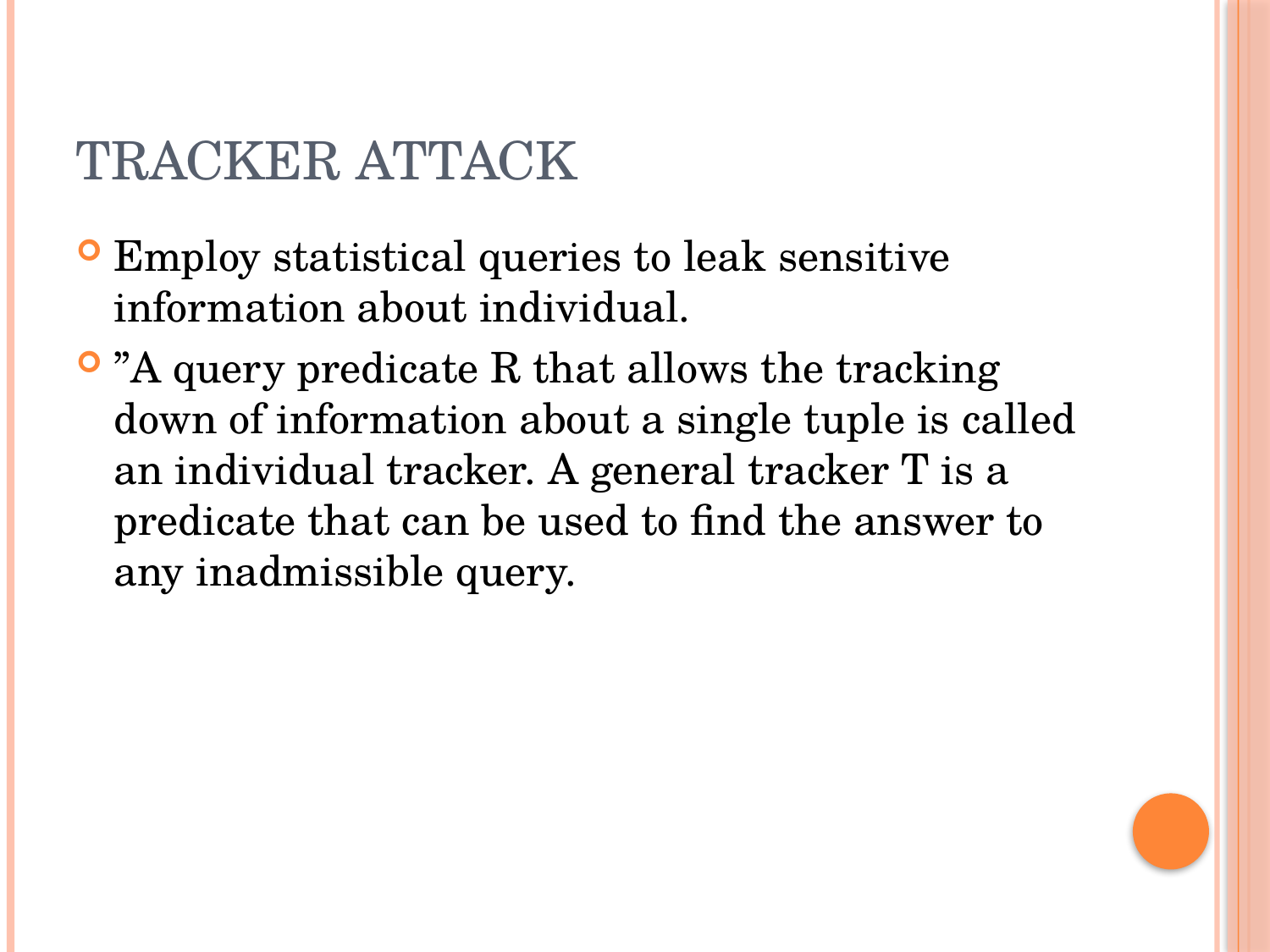

# Tracker attack
Employ statistical queries to leak sensitive information about individual.
”A query predicate R that allows the tracking down of information about a single tuple is called an individual tracker. A general tracker T is a predicate that can be used to find the answer to any inadmissible query.